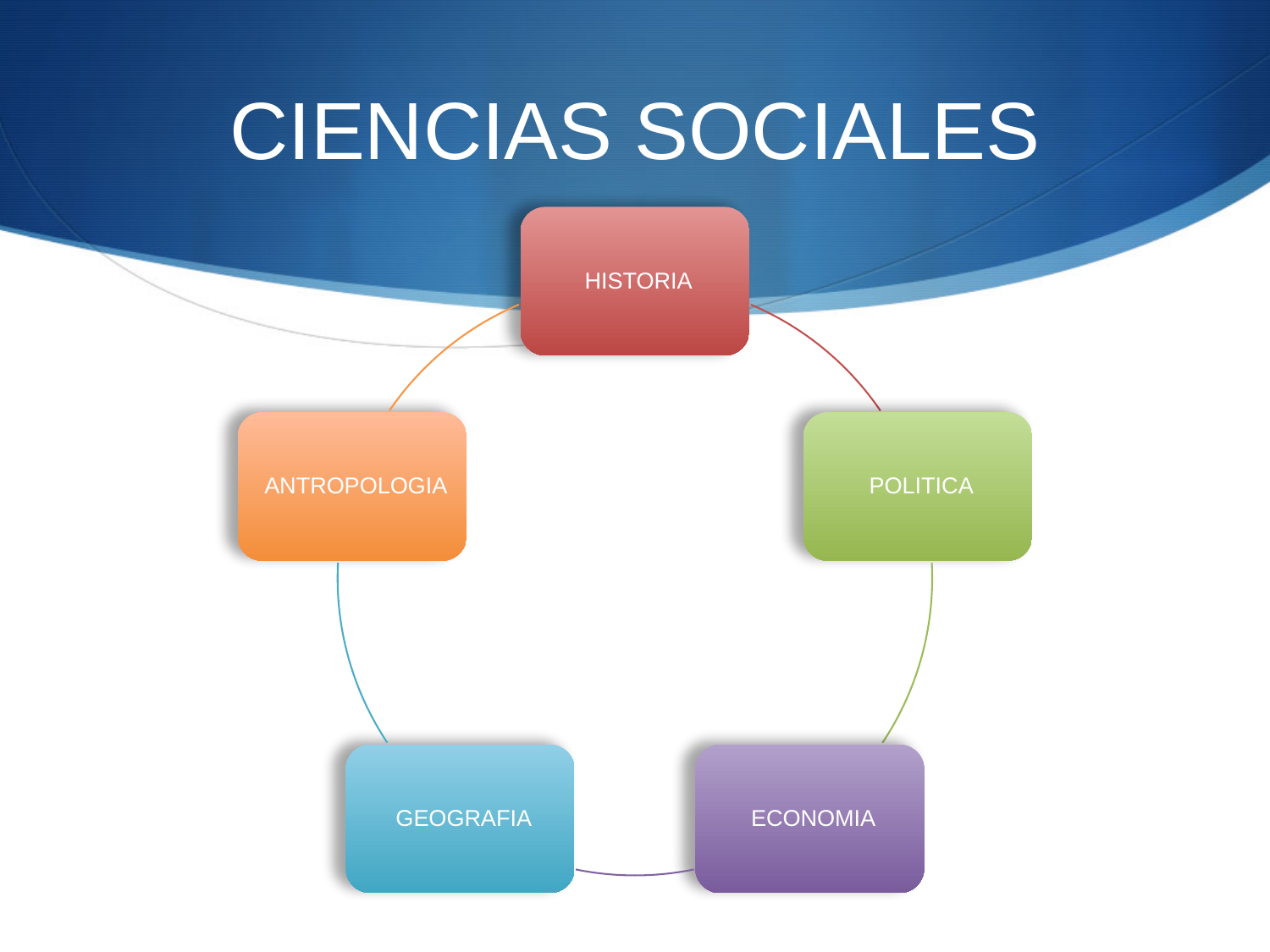

# CIENCIAS SOCIALES
HISTORIA
POLITICA
ECONOMIA
GEOGRAFIA
ANTROPOLOGIA